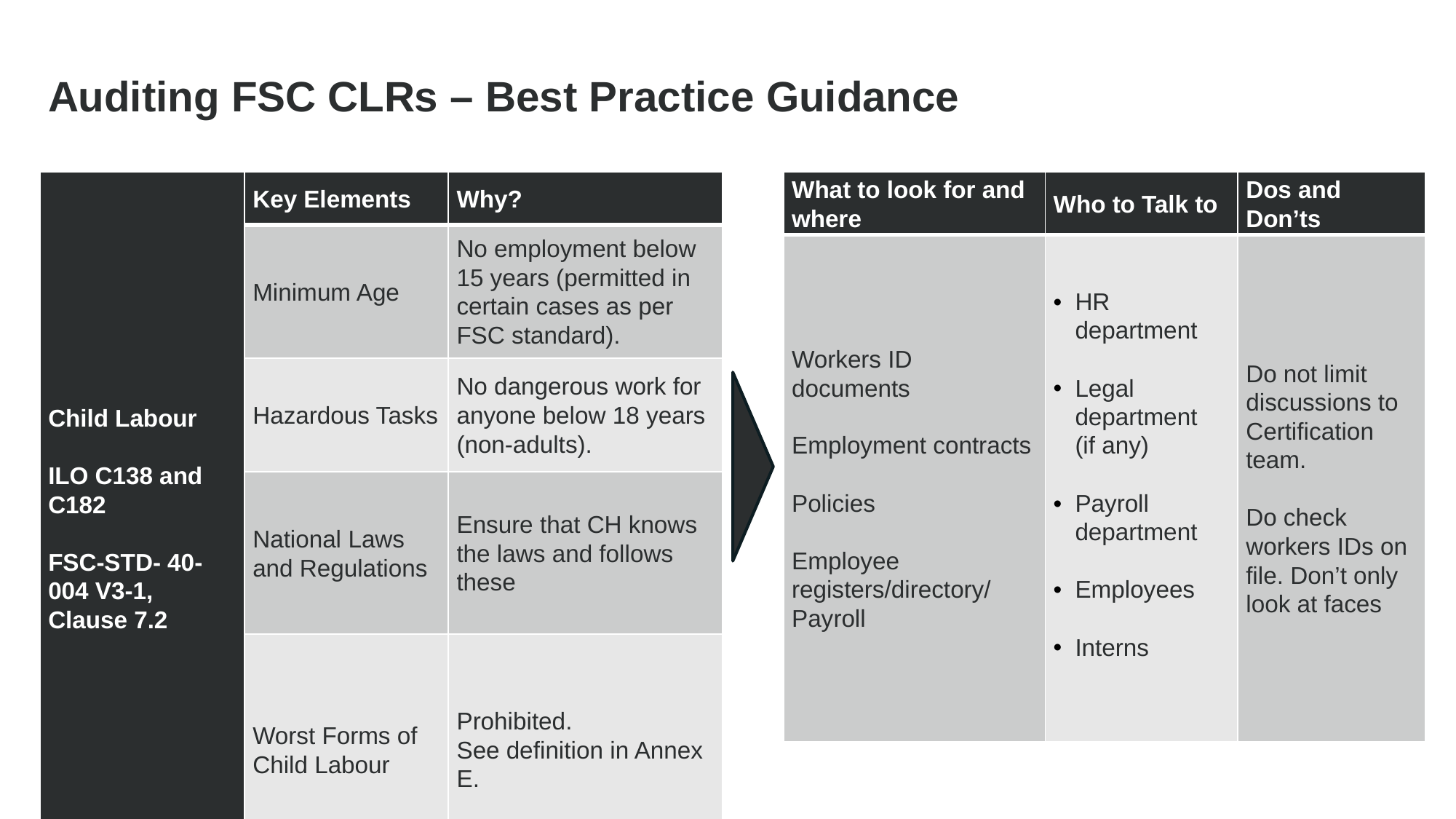

Auditing FSC CLRs – Best Practice Guidance
| Child Labour ILO C138 and C182 FSC-STD- 40-004 V3-1, Clause 7.2 | Key Elements | Why? |
| --- | --- | --- |
|  | Minimum Age | No employment below 15 years (permitted in certain cases as per FSC standard). |
|  | Hazardous Tasks | No dangerous work for anyone below 18 years (non-adults). |
|  | National Laws and Regulations | Ensure that CH knows the laws and follows these |
|  | Worst Forms of Child Labour | Prohibited. See definition in Annex E. |
| What to look for and where | Who to Talk to | Dos and Don’ts |
| --- | --- | --- |
| Workers ID documents Employment contracts Policies Employee registers/directory/ Payroll | HR department Legal department (if any) Payroll department Employees Interns | Do not limit discussions to Certification team. Do check workers IDs on file. Don’t only look at faces |